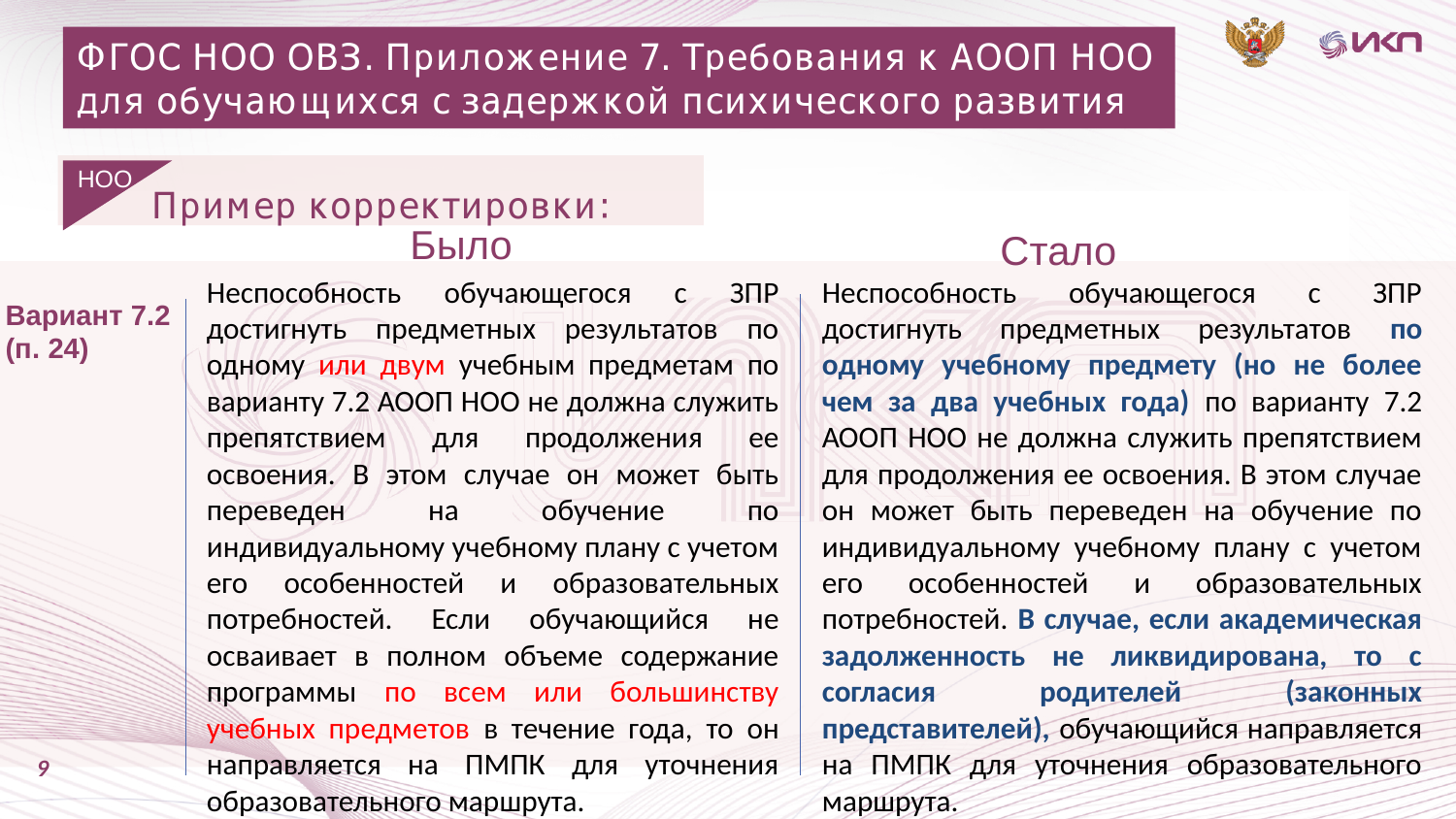

ФГОС НОО ОВЗ. Приложение 7. Требования к АООП НОО для обучающихся с задержкой психического развития

      Пример корректировки:

НОО

Было
Стало

Неспособность обучающегося с ЗПР достигнуть предметных результатов по одному или двум учебным предметам по варианту 7.2 АООП НОО не должна служить препятствием для продолжения ее освоения. В этом случае он может быть переведен на обучение по индивидуальному учебному плану с учетом его особенностей и образовательных потребностей. Если обучающийся не осваивает в полном объеме содержание программы по всем или большинству учебных предметов в течение года, то он направляется на ПМПК для уточнения образовательного маршрута.
Неспособность обучающегося с ЗПР достигнуть предметных результатов по одному учебному предмету (но не более чем за два учебных года) по варианту 7.2 АООП НОО не должна служить препятствием для продолжения ее освоения. В этом случае он может быть переведен на обучение по индивидуальному учебному плану с учетом его особенностей и образовательных потребностей. В случае, если академическая задолженность не ликвидирована, то с согласия родителей (законных представителей), обучающийся направляется на ПМПК для уточнения образовательного маршрута.
Вариант 7.2
(п. 24)
9